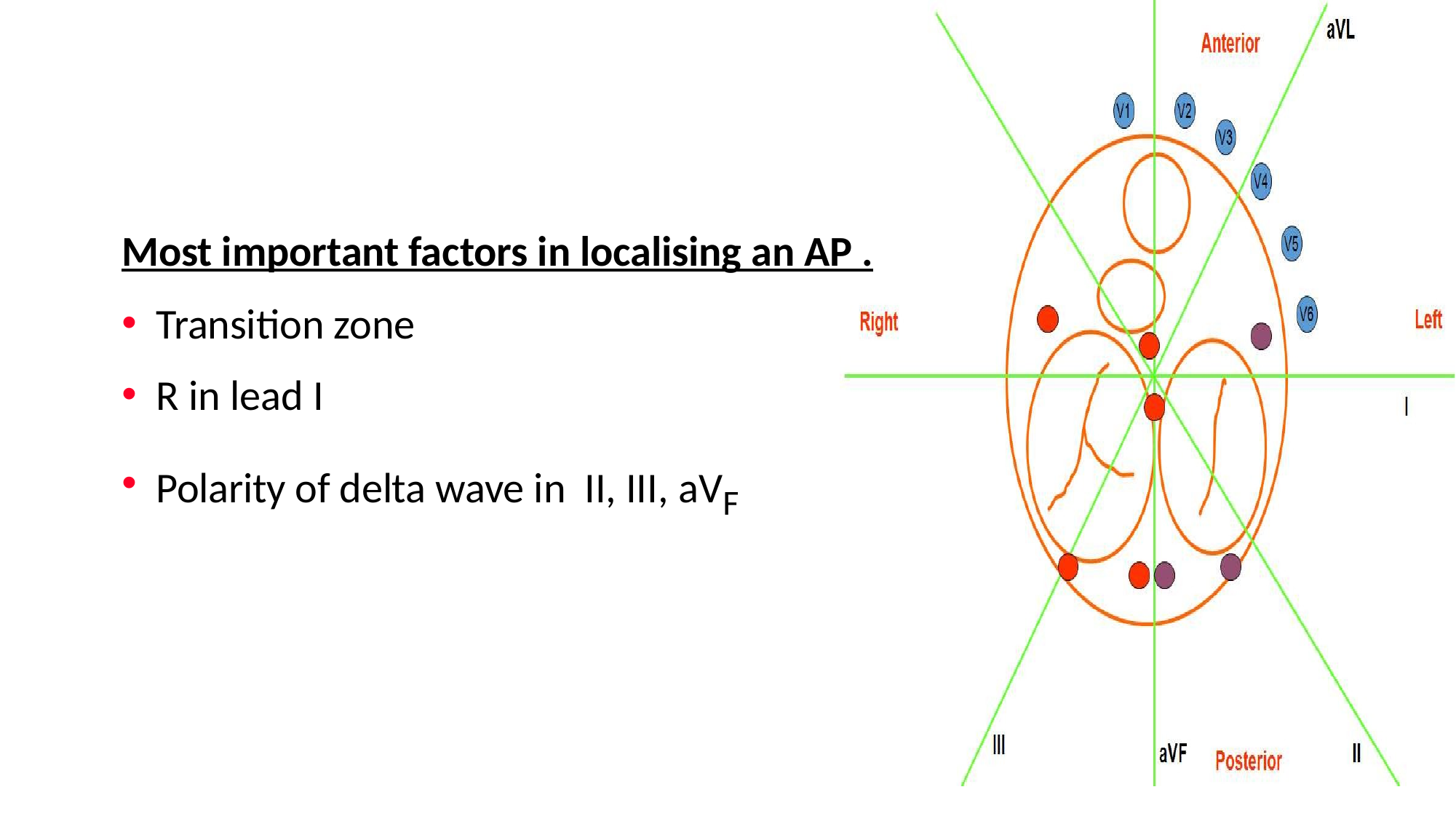

#
Most important factors in localising an AP .
Transition zone
R in lead I
Polarity of delta wave in  II, III, aVF